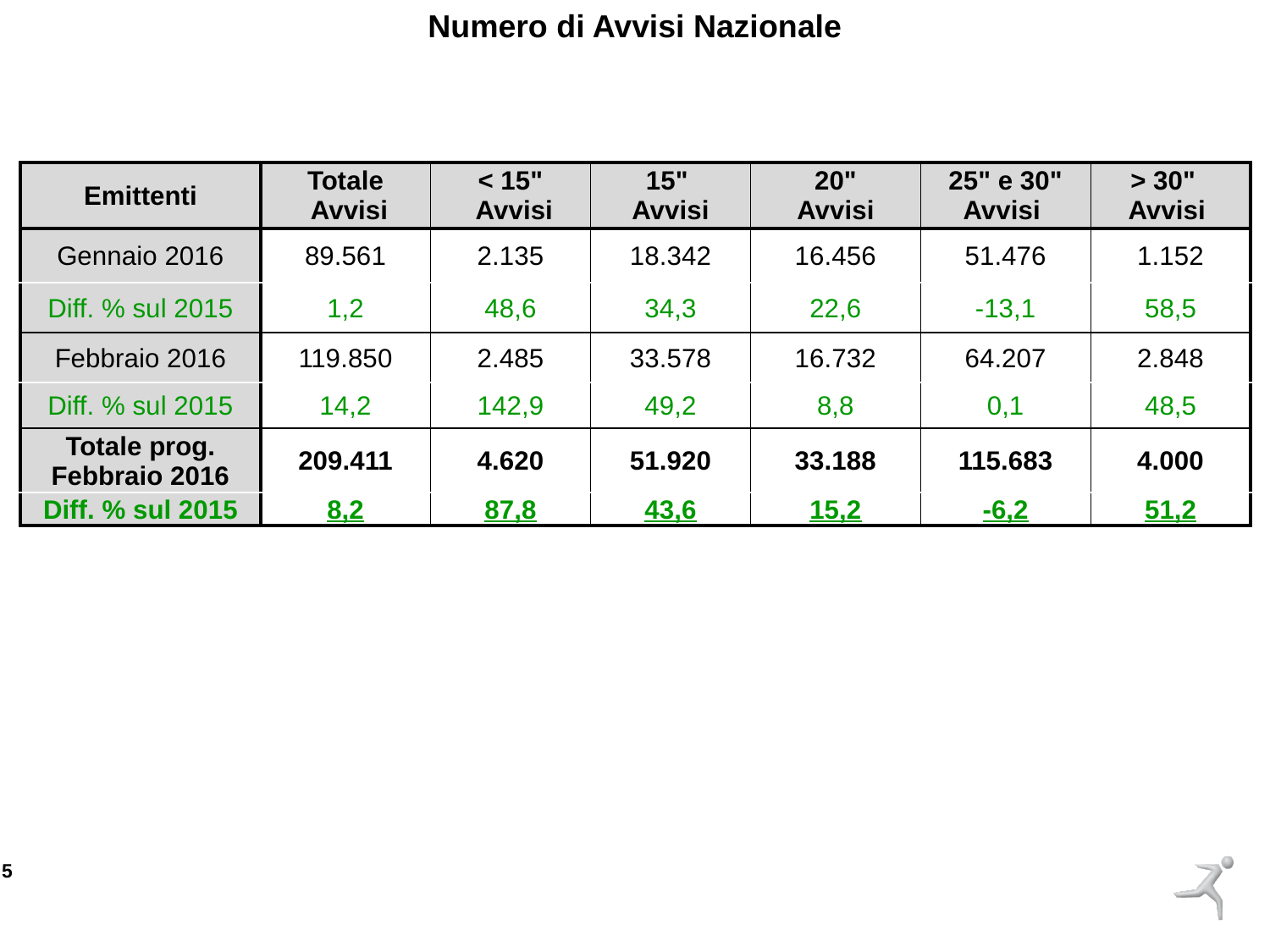

Numero di Avvisi Nazionale
| Emittenti | Totale Avvisi | < 15" Avvisi | 15" Avvisi | 20" Avvisi | 25" e 30" Avvisi | > 30" Avvisi |
| --- | --- | --- | --- | --- | --- | --- |
| Gennaio 2016 | 89.561 | 2.135 | 18.342 | 16.456 | 51.476 | 1.152 |
| Diff. % sul 2015 | 1,2 | 48,6 | 34,3 | 22,6 | -13,1 | 58,5 |
| Febbraio 2016 | 119.850 | 2.485 | 33.578 | 16.732 | 64.207 | 2.848 |
| Diff. % sul 2015 | 14,2 | 142,9 | 49,2 | 8,8 | 0,1 | 48,5 |
| Totale prog. Febbraio 2016 | 209.411 | 4.620 | 51.920 | 33.188 | 115.683 | 4.000 |
| Diff. % sul 2015 | 8,2 | 87,8 | 43,6 | 15,2 | -6,2 | 51,2 |